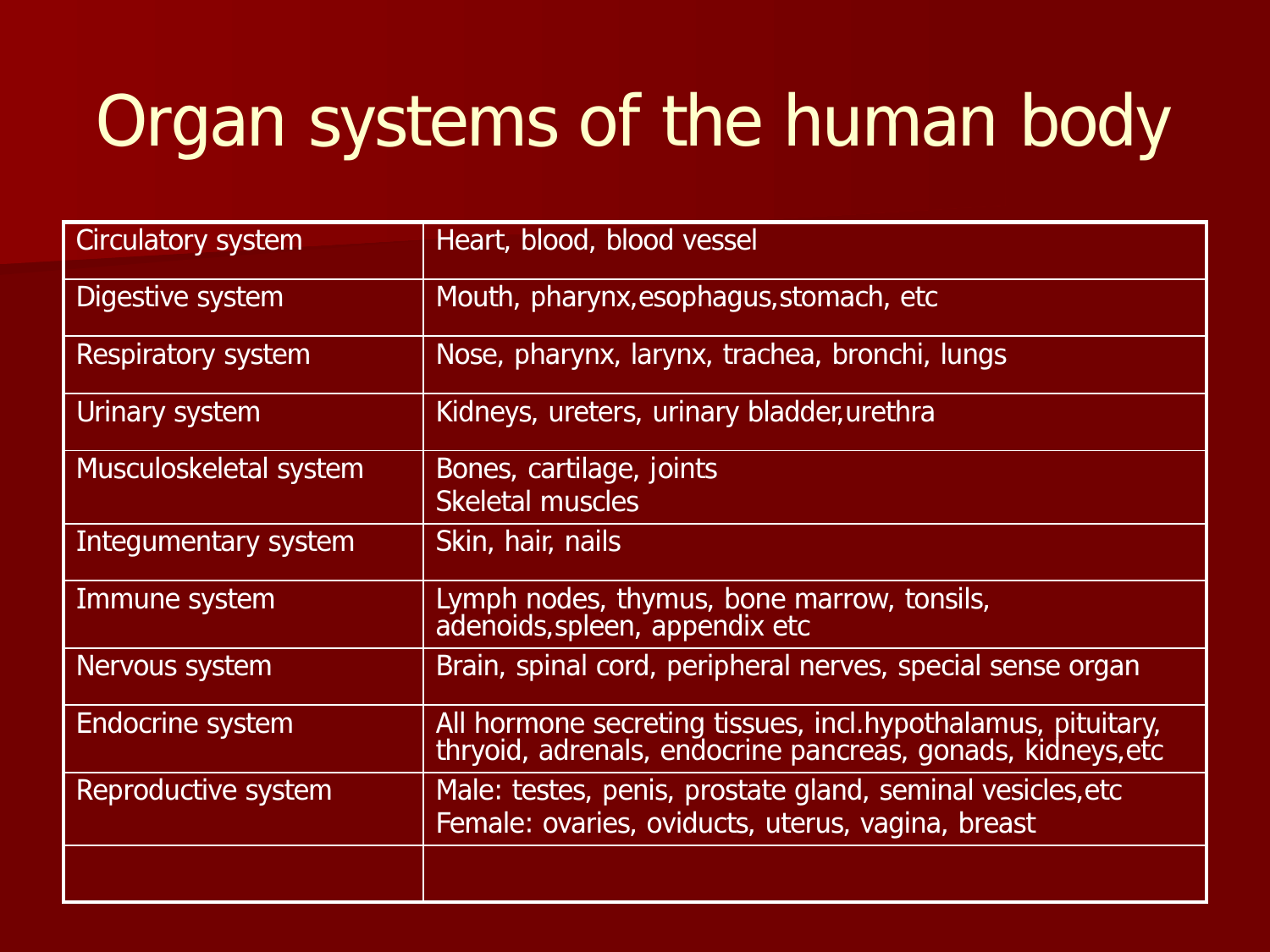

# Organ systems of the human body

| Circulatory system | Heart, blood, blood vessel |
| --- | --- |
| Digestive system | Mouth, pharynx,esophagus,stomach, etc |
| Respiratory system | Nose, pharynx, larynx, trachea, bronchi, lungs |
| Urinary system | Kidneys, ureters, urinary bladder,urethra |
| Musculoskeletal system | Bones, cartilage, joints Skeletal muscles |
| Integumentary system | Skin, hair, nails |
| Immune system | Lymph nodes, thymus, bone marrow, tonsils, adenoids,spleen, appendix etc |
| Nervous system | Brain, spinal cord, peripheral nerves, special sense organ |
| Endocrine system | All hormone secreting tissues, incl.hypothalamus, pituitary, thryoid, adrenals, endocrine pancreas, gonads, kidneys,etc |
| Reproductive system | Male: testes, penis, prostate gland, seminal vesicles,etc Female: ovaries, oviducts, uterus, vagina, breast |
|  |  |